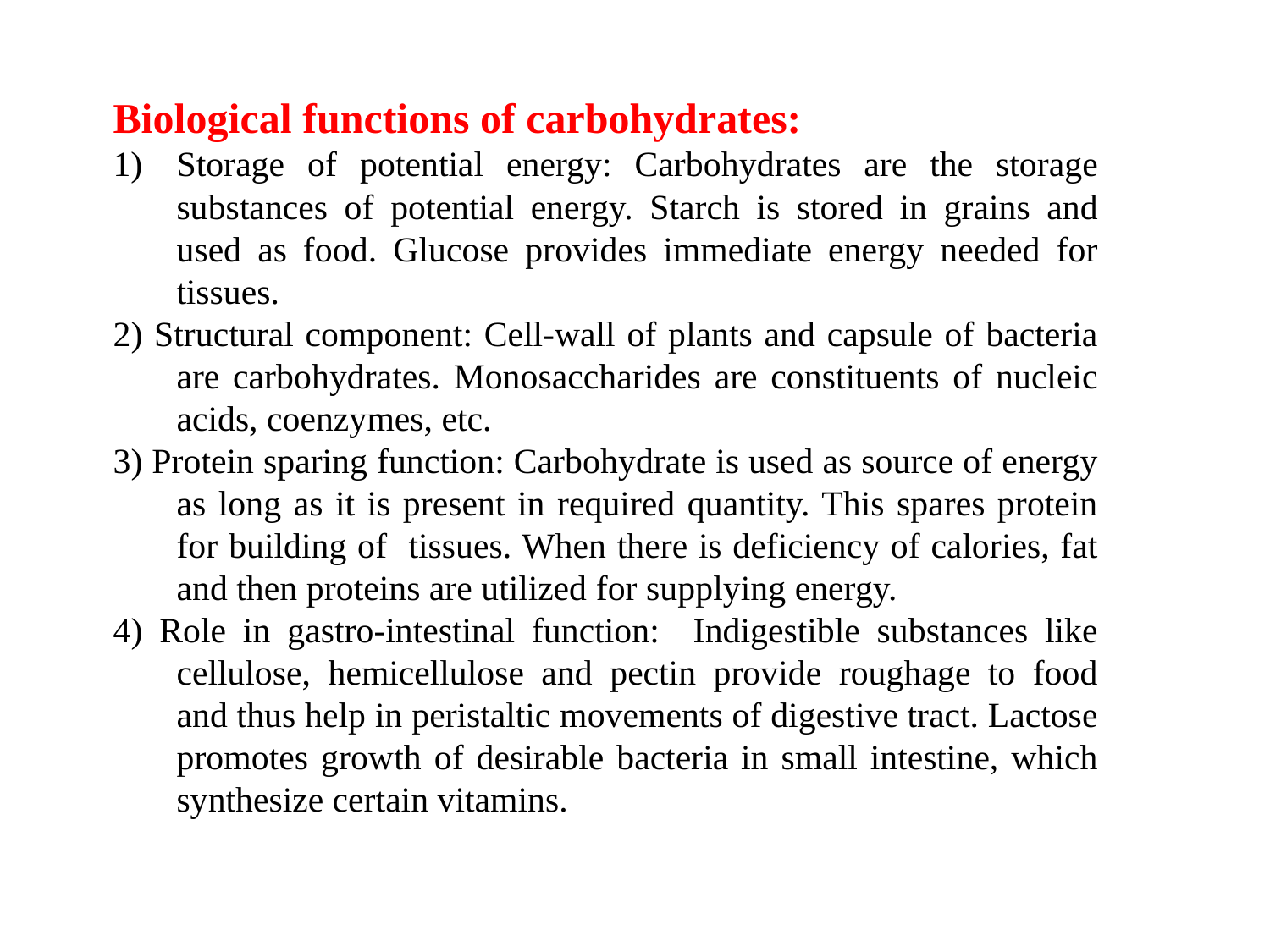

Biological functions of carbohydrates:
Storage of potential energy: Carbohydrates are the storage substances of potential energy. Starch is stored in grains and used as food. Glucose provides immediate energy needed for tissues.
2) Structural component: Cell-wall of plants and capsule of bacteria are carbohydrates. Monosaccharides are constituents of nucleic acids, coenzymes, etc.
3) Protein sparing function: Carbohydrate is used as source of energy as long as it is present in required quantity. This spares protein for building of  tissues. When there is deficiency of calories, fat and then proteins are utilized for supplying energy.
4) Role in gastro-intestinal function:  Indigestible substances like cellulose, hemicellulose and pectin provide roughage to food and thus help in peristaltic movements of digestive tract. Lactose promotes growth of desirable bacteria in small intestine, which synthesize certain vitamins.